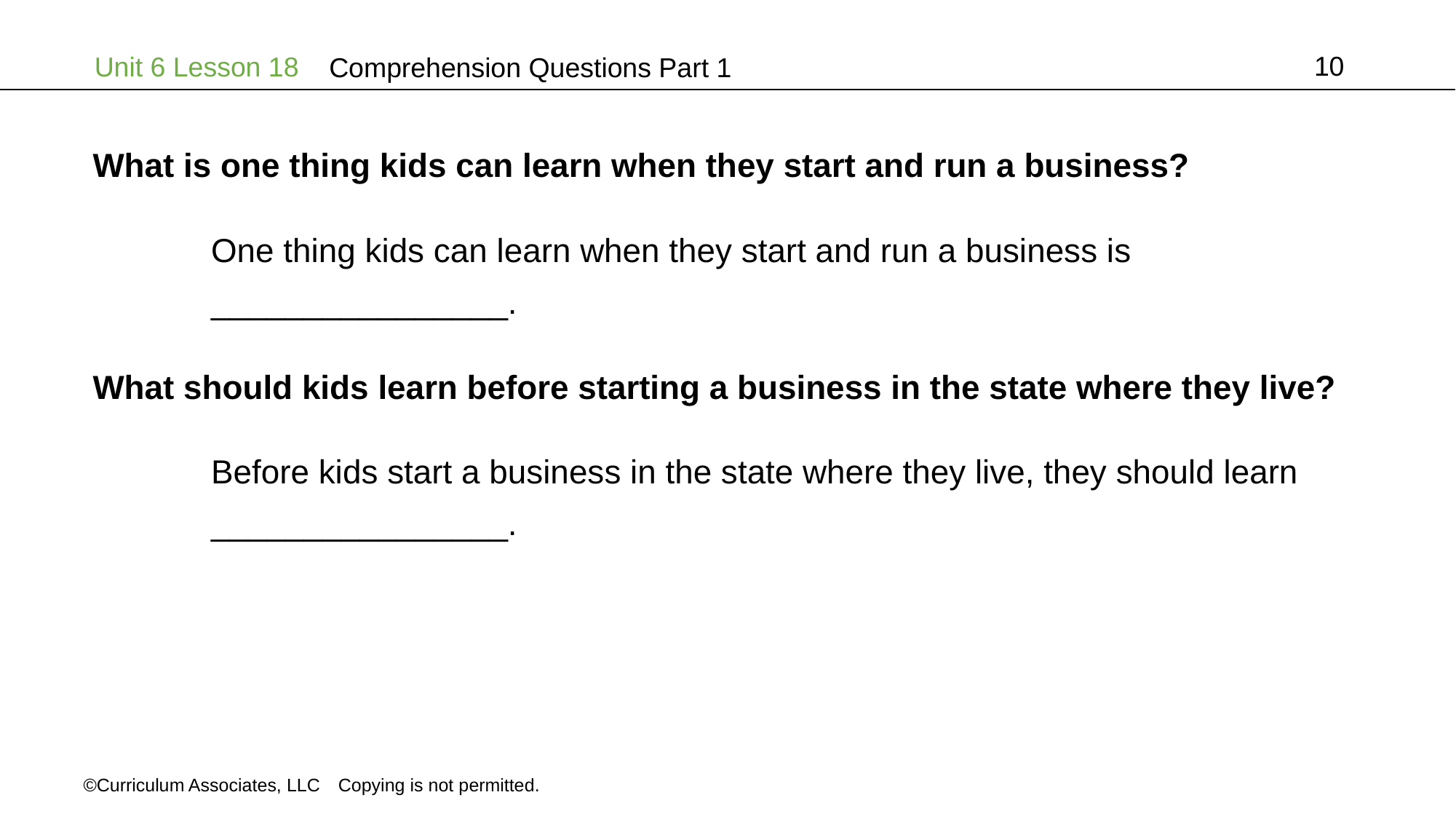

10
# Comprehension Questions Part 1

What is one thing kids can learn when they start and run a business?
	 One thing kids can learn when they start and run a business is
	 ________________.
What should kids learn before starting a business in the state where they live?
	 Before kids start a business in the state where they live, they should learn
	 ________________.